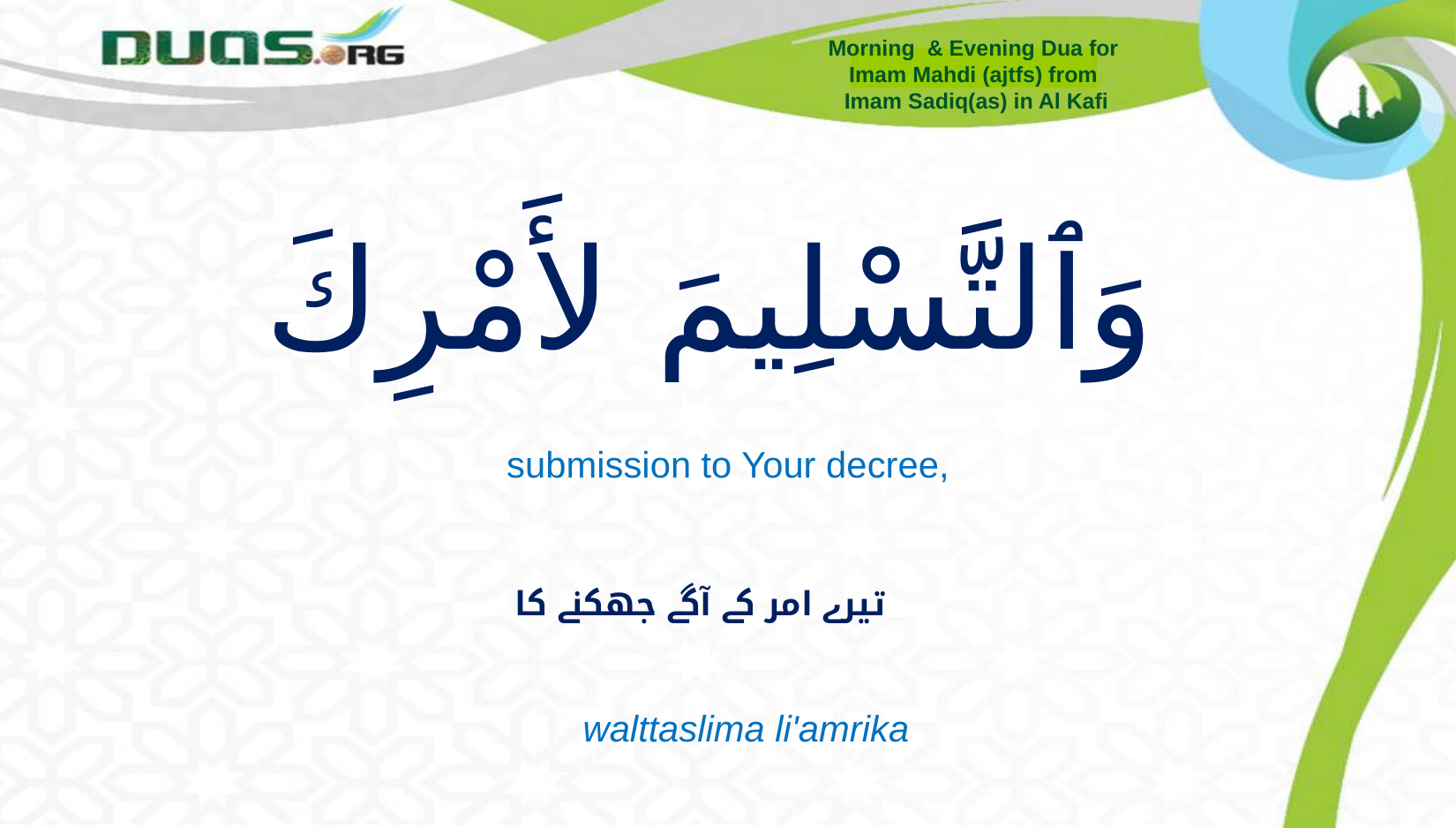

Morning  & Evening Dua for
Imam Mahdi (ajtfs) from
Imam Sadiq(as) in Al Kafi
# وَٱلتَّسْلِيمَ لأَمْرِكَ
submission to Your decree,
تیرے امر کے آگے جھکنے کا
walttaslima li'amrika